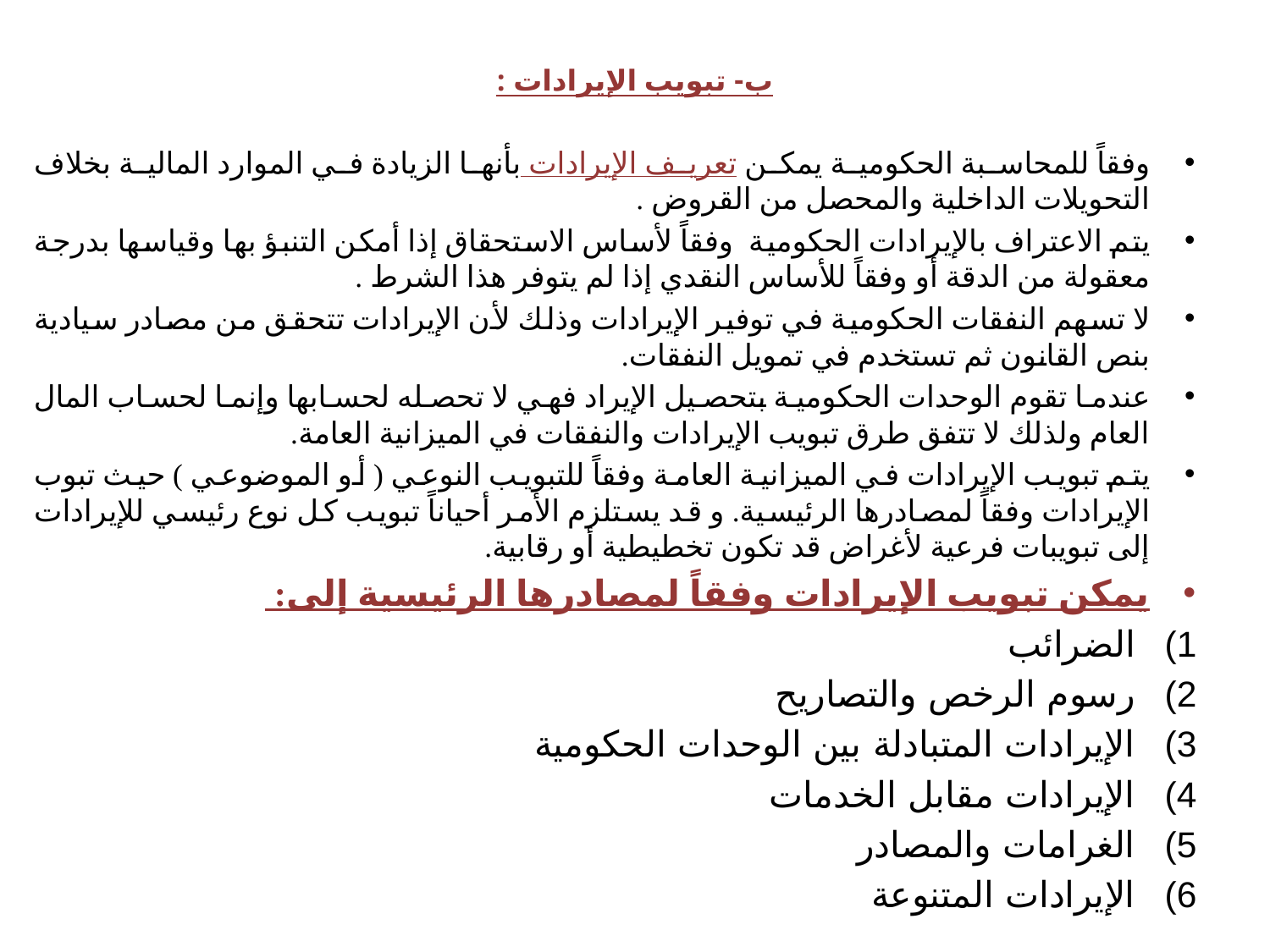

# ب- تبويب الإيرادات :
وفقاً للمحاسبة الحكومية يمكن تعريف الإيرادات بأنها الزيادة في الموارد المالية بخلاف التحويلات الداخلية والمحصل من القروض .
يتم الاعتراف بالإيرادات الحكومية  وفقاً لأساس الاستحقاق إذا أمكن التنبؤ بها وقياسها بدرجة معقولة من الدقة أو وفقاً للأساس النقدي إذا لم يتوفر هذا الشرط .
لا تسهم النفقات الحكومية في توفير الإيرادات وذلك لأن الإيرادات تتحقق من مصادر سيادية بنص القانون ثم تستخدم في تمويل النفقات.
عندما تقوم الوحدات الحكومية بتحصيل الإيراد فهي لا تحصله لحسابها وإنما لحساب المال العام ولذلك لا تتفق طرق تبويب الإيرادات والنفقات في الميزانية العامة.
يتم تبويب الإيرادات في الميزانية العامة وفقاً للتبويب النوعي ( أو الموضوعي ) حيث تبوب الإيرادات وفقاً لمصادرها الرئيسية. و قد يستلزم الأمر أحياناً تبويب كل نوع رئيسي للإيرادات إلى تبويبات فرعية لأغراض قد تكون تخطيطية أو رقابية.
يمكن تبويب الإيرادات وفقاً لمصادرها الرئيسية إلى:
الضرائب
رسوم الرخص والتصاريح
الإيرادات المتبادلة بين الوحدات الحكومية
الإيرادات مقابل الخدمات
الغرامات والمصادر
الإيرادات المتنوعة